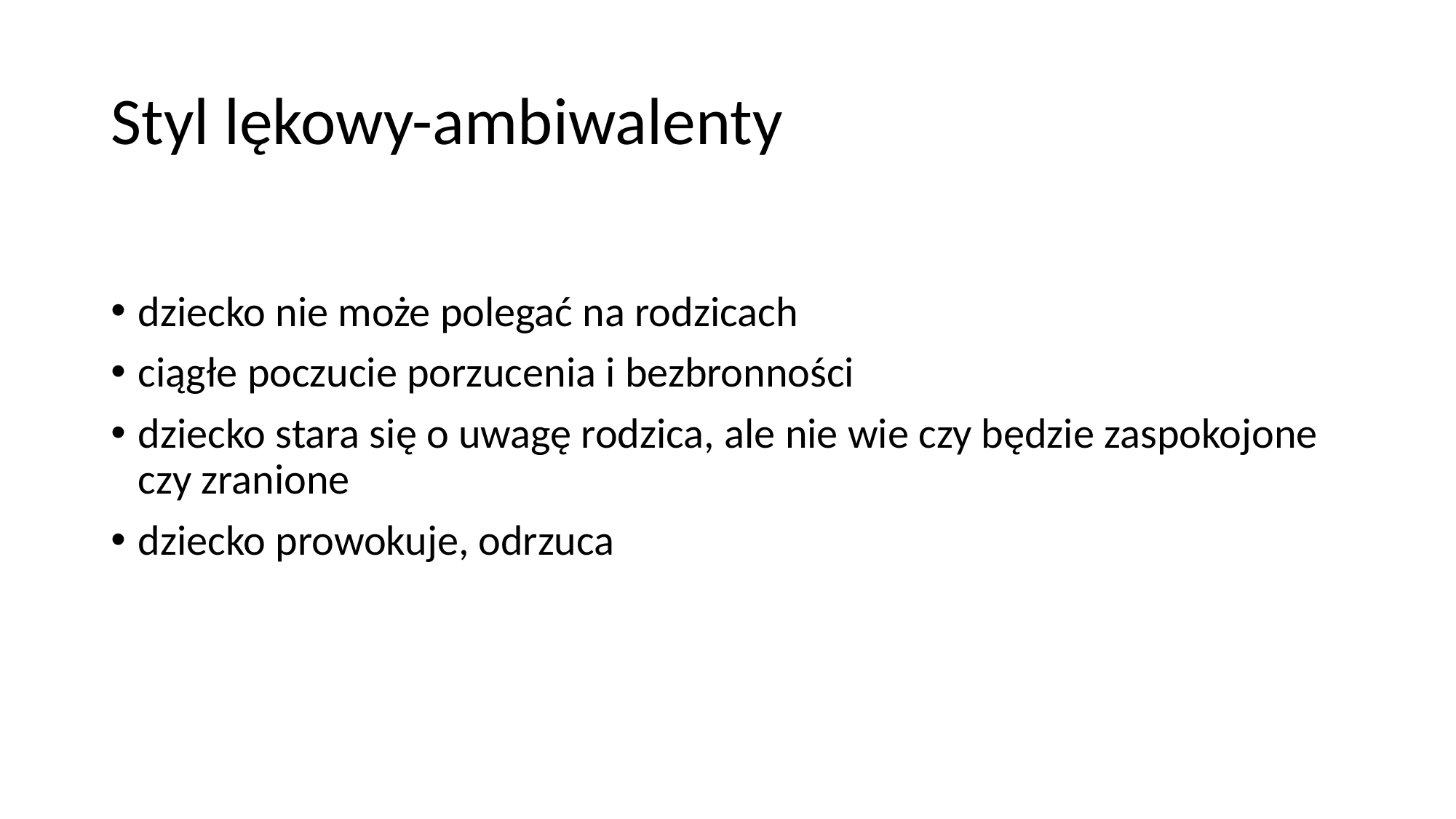

# Styl lękowy-ambiwalenty

dziecko nie może polegać na rodzicach
ciągłe poczucie porzucenia i bezbronności
dziecko stara się o uwagę rodzica, ale nie wie czy będzie zaspokojone czy zranione
dziecko prowokuje, odrzuca